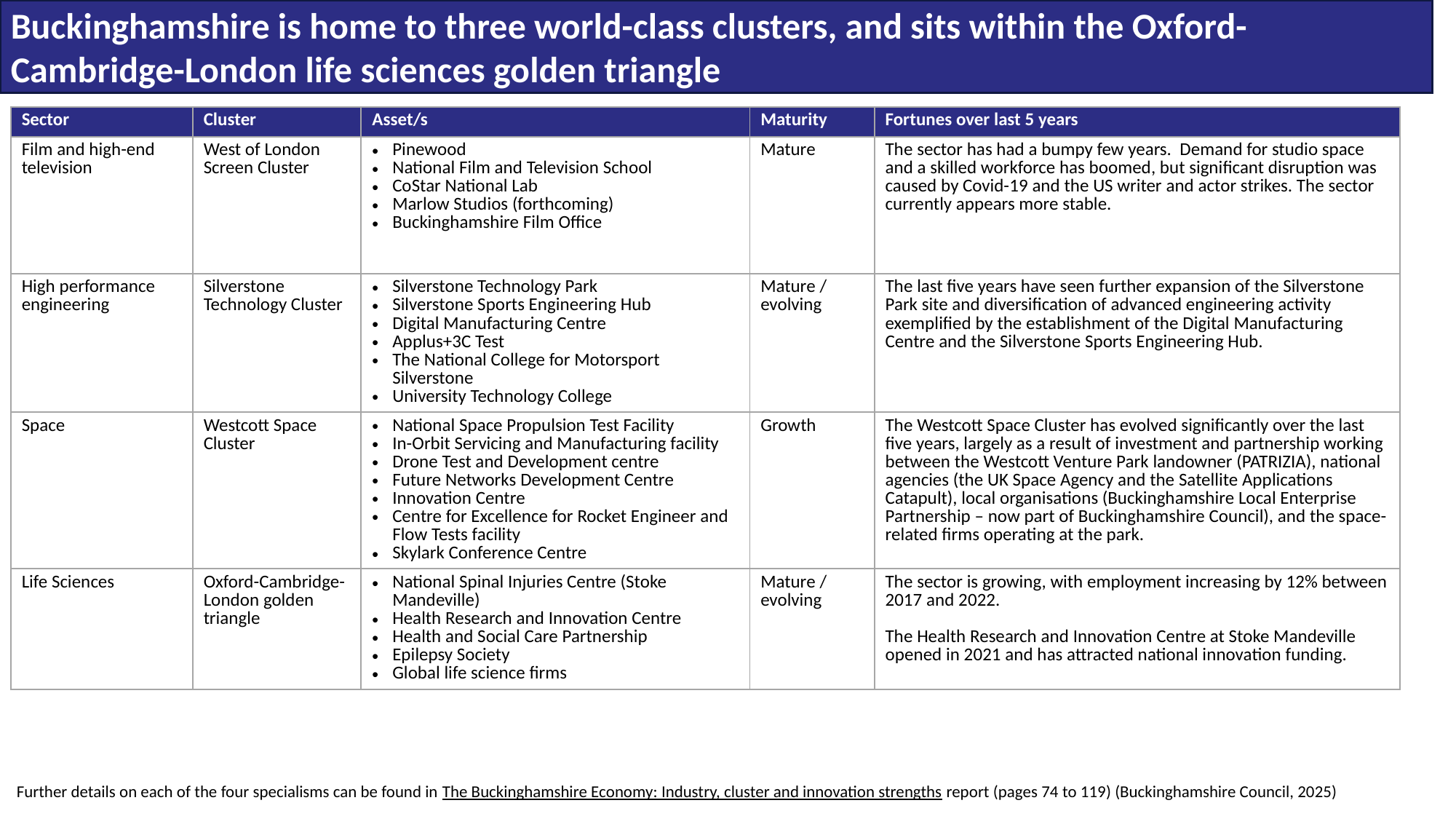

Buckinghamshire is home to three world-class clusters, and sits within the Oxford-Cambridge-London life sciences golden triangle

| Sector | Cluster | Asset/s | Maturity | Fortunes over last 5 years |
| --- | --- | --- | --- | --- |
| Film and high-end television | West of London Screen Cluster | Pinewood National Film and Television School CoStar National Lab Marlow Studios (forthcoming) Buckinghamshire Film Office | Mature | The sector has had a bumpy few years. Demand for studio space and a skilled workforce has boomed, but significant disruption was caused by Covid-19 and the US writer and actor strikes. The sector currently appears more stable. |
| High performance engineering | Silverstone Technology Cluster | Silverstone Technology Park Silverstone Sports Engineering Hub Digital Manufacturing Centre Applus+3C Test The National College for Motorsport Silverstone University Technology College | Mature / evolving | The last five years have seen further expansion of the Silverstone Park site and diversification of advanced engineering activity exemplified by the establishment of the Digital Manufacturing Centre and the Silverstone Sports Engineering Hub. |
| Space | Westcott Space Cluster | National Space Propulsion Test Facility In-Orbit Servicing and Manufacturing facility Drone Test and Development centre Future Networks Development Centre Innovation Centre Centre for Excellence for Rocket Engineer and Flow Tests facility Skylark Conference Centre | Growth | The Westcott Space Cluster has evolved significantly over the last five years, largely as a result of investment and partnership working between the Westcott Venture Park landowner (PATRIZIA), national agencies (the UK Space Agency and the Satellite Applications Catapult), local organisations (Buckinghamshire Local Enterprise Partnership – now part of Buckinghamshire Council), and the space-related firms operating at the park. |
| Life Sciences | Oxford-Cambridge-London golden triangle | National Spinal Injuries Centre (Stoke Mandeville) Health Research and Innovation Centre Health and Social Care Partnership Epilepsy Society Global life science firms | Mature / evolving | The sector is growing, with employment increasing by 12% between 2017 and 2022. The Health Research and Innovation Centre at Stoke Mandeville opened in 2021 and has attracted national innovation funding. |
Further details on each of the four specialisms can be found in The Buckinghamshire Economy: Industry, cluster and innovation strengths report (pages 74 to 119) (Buckinghamshire Council, 2025)